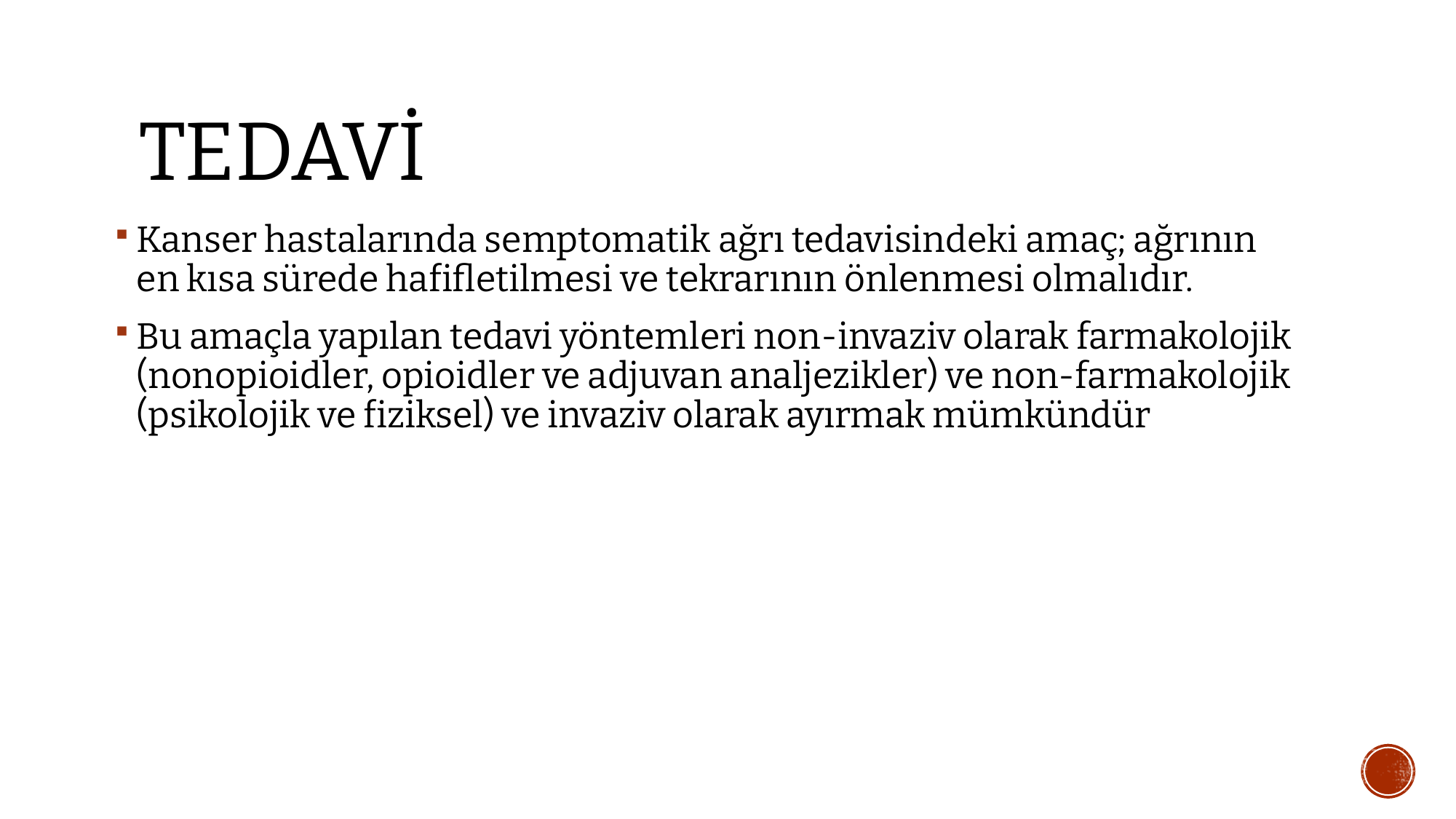

# tedavi
Kanser hastalarında semptomatik ağrı tedavisindeki amaç; ağrının en kısa sürede hafifletilmesi ve tekrarının önlenmesi olmalıdır.
Bu amaçla yapılan tedavi yöntemleri non-invaziv olarak farmakolojik (nonopioidler, opioidler ve adjuvan analjezikler) ve non-farmakolojik (psikolojik ve fiziksel) ve invaziv olarak ayırmak mümkündür